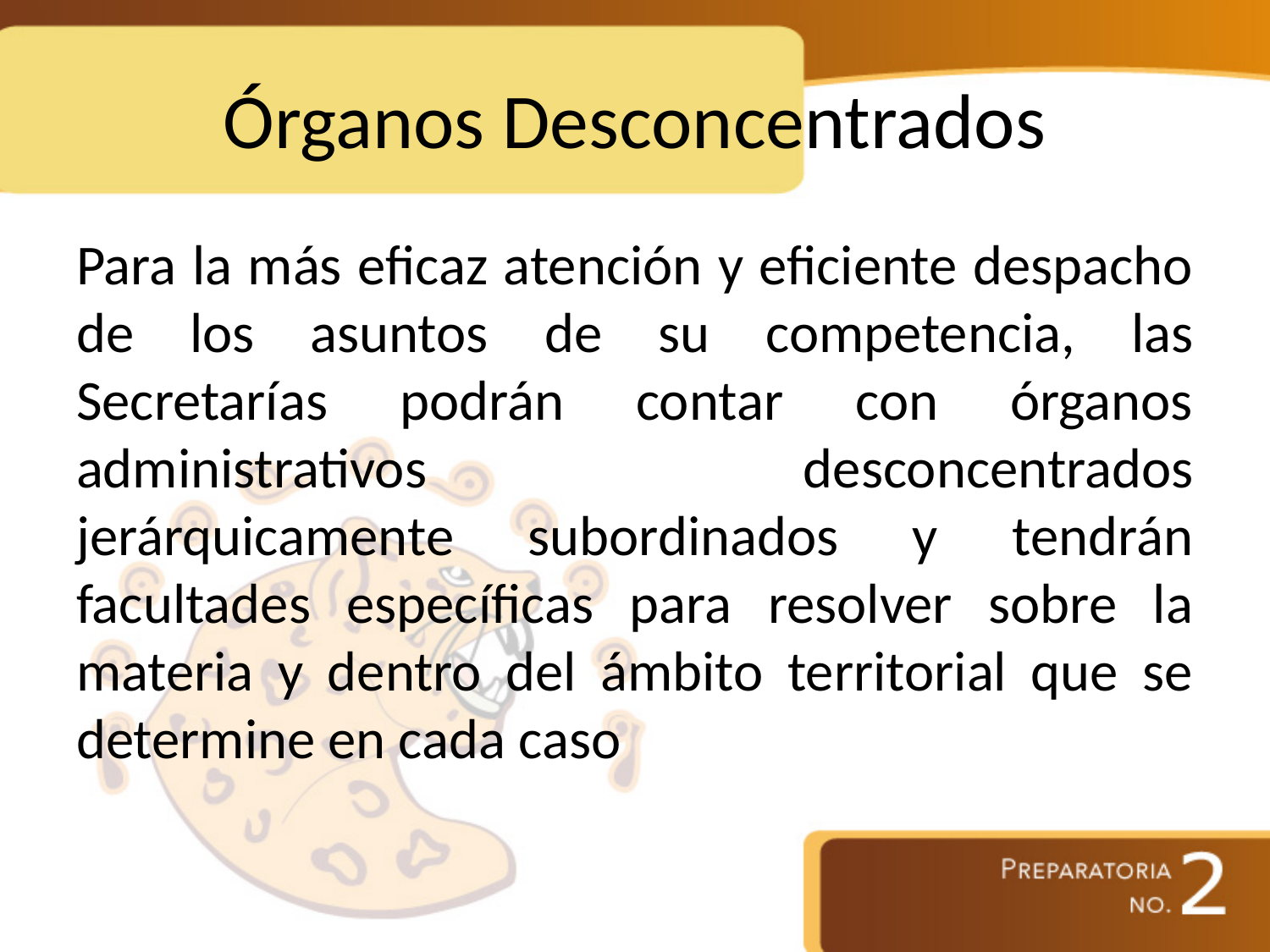

# Órganos Desconcentrados
Para la más eficaz atención y eficiente despacho de los asuntos de su competencia, las Secretarías podrán contar con órganos administrativos desconcentrados jerárquicamente subordinados y tendrán facultades específicas para resolver sobre la materia y dentro del ámbito territorial que se determine en cada caso